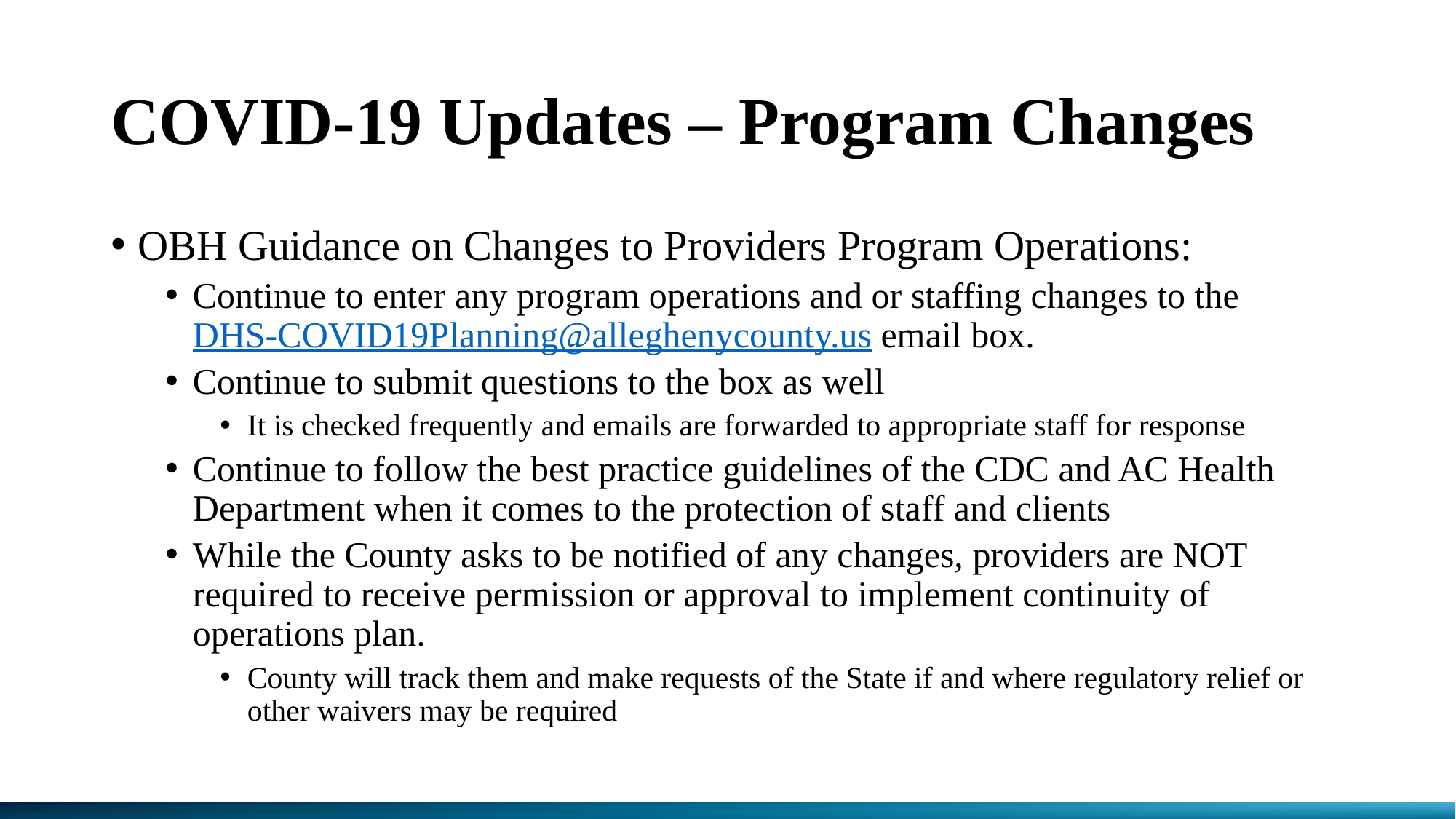

# COVID-19 Updates – Program Changes
OBH Guidance on Changes to Providers Program Operations:
Continue to enter any program operations and or staffing changes to the DHS-COVID19Planning@alleghenycounty.us email box.
Continue to submit questions to the box as well
It is checked frequently and emails are forwarded to appropriate staff for response
Continue to follow the best practice guidelines of the CDC and AC Health Department when it comes to the protection of staff and clients
While the County asks to be notified of any changes, providers are NOT required to receive permission or approval to implement continuity of operations plan.
County will track them and make requests of the State if and where regulatory relief or other waivers may be required